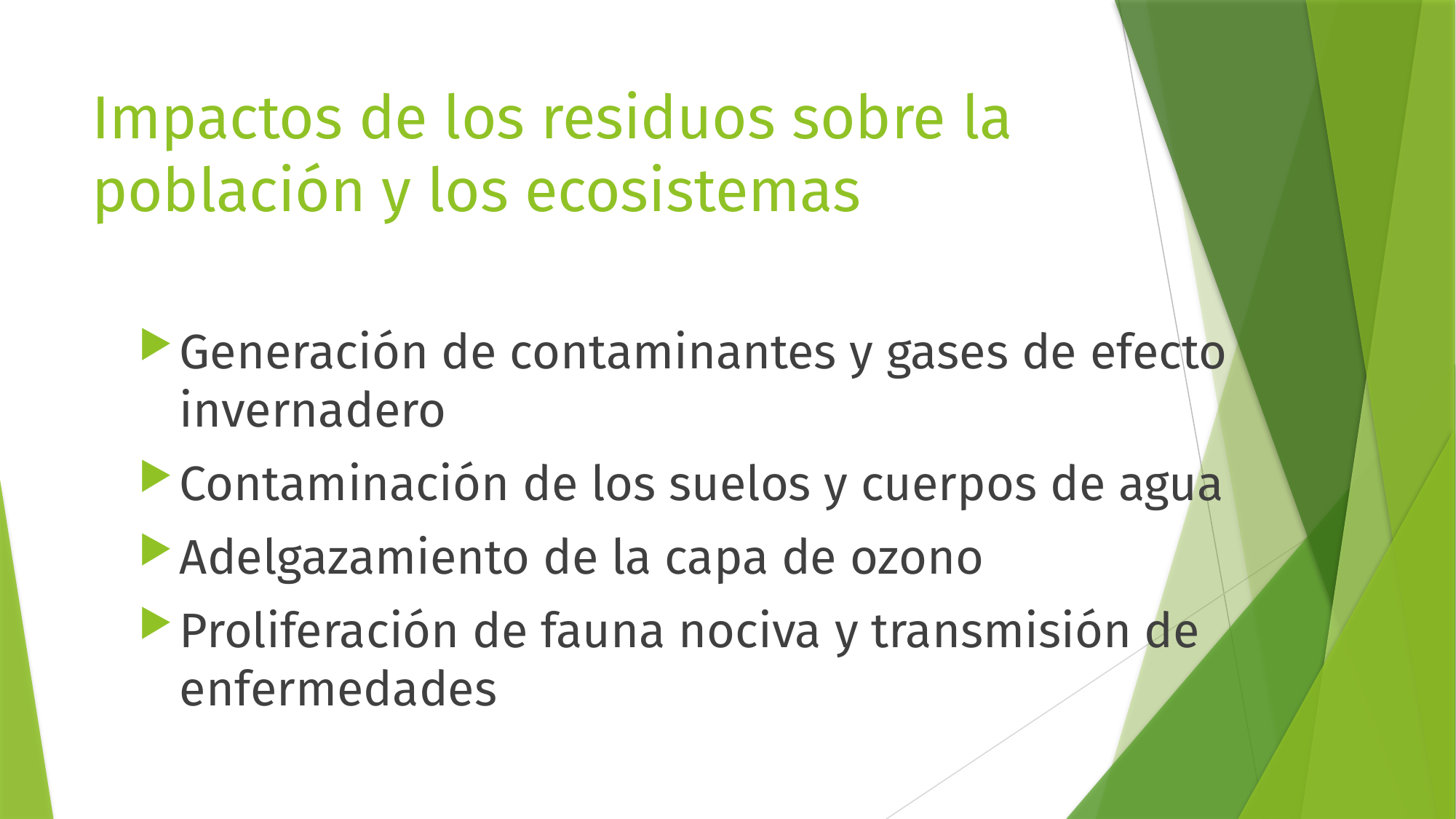

# Impactos de los residuos sobre la población y los ecosistemas
Generación de contaminantes y gases de efecto invernadero
Contaminación de los suelos y cuerpos de agua
Adelgazamiento de la capa de ozono
Proliferación de fauna nociva y transmisión de enfermedades